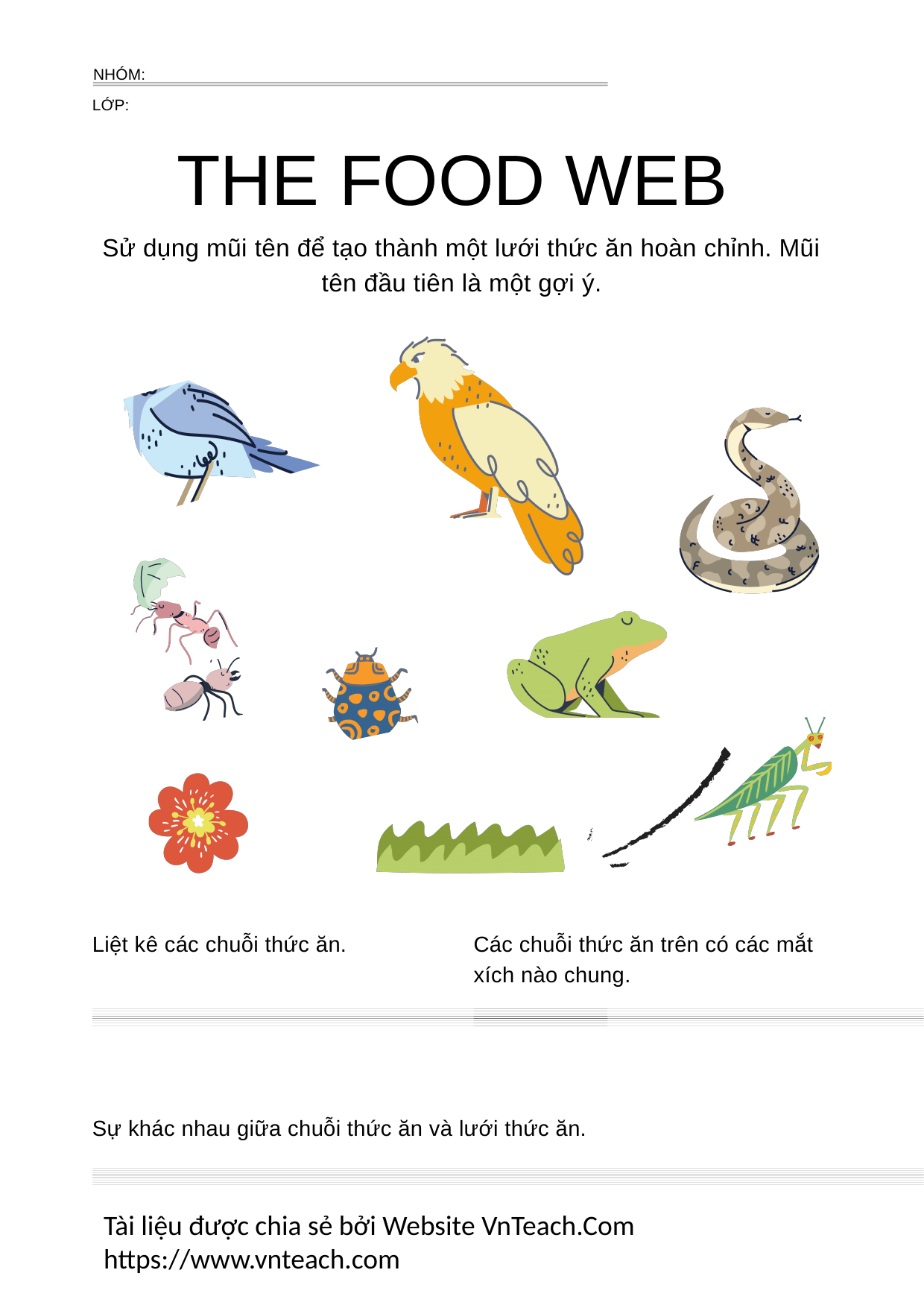

NHÓM:

LỚP:
THE FOOD WEB
Sử dụng mũi tên để tạo thành một lưới thức ăn hoàn chỉnh. Mũi tên đầu tiên là một gợi ý.

Liệt kê các chuỗi thức ăn.
Các chuỗi thức ăn trên có các mắt xích nào chung.

Sự khác nhau giữa chuỗi thức ăn và lưới thức ăn.

Tài liệu được chia sẻ bởi Website VnTeach.Com
https://www.vnteach.com